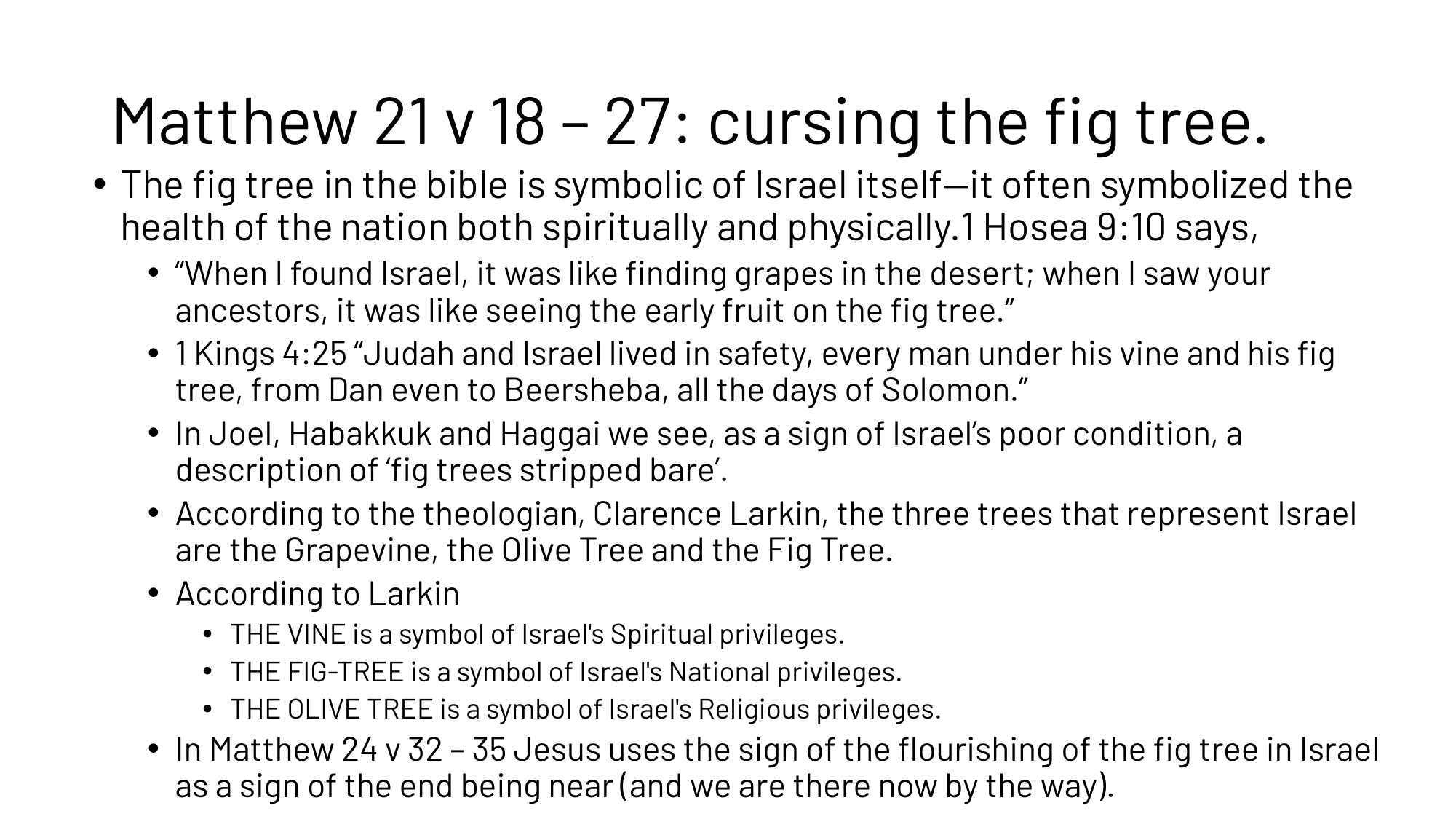

# Matthew 21 v 18 – 27: cursing the fig tree.
The fig tree in the bible is symbolic of Israel itself—it often symbolized the health of the nation both spiritually and physically.1 Hosea 9:10 says,
“When I found Israel, it was like finding grapes in the desert; when I saw your ancestors, it was like seeing the early fruit on the fig tree.”
1 Kings 4:25 “Judah and Israel lived in safety, every man under his vine and his fig tree, from Dan even to Beersheba, all the days of Solomon.”
In Joel, Habakkuk and Haggai we see, as a sign of Israel’s poor condition, a description of ‘fig trees stripped bare’.
According to the theologian, Clarence Larkin, the three trees that represent Israel are the Grapevine, the Olive Tree and the Fig Tree.
According to Larkin
THE VINE is a symbol of Israel's Spiritual privileges.
THE FIG-TREE is a symbol of Israel's National privileges.
THE OLIVE TREE is a symbol of Israel's Religious privileges.
In Matthew 24 v 32 – 35 Jesus uses the sign of the flourishing of the fig tree in Israel as a sign of the end being near (and we are there now by the way).